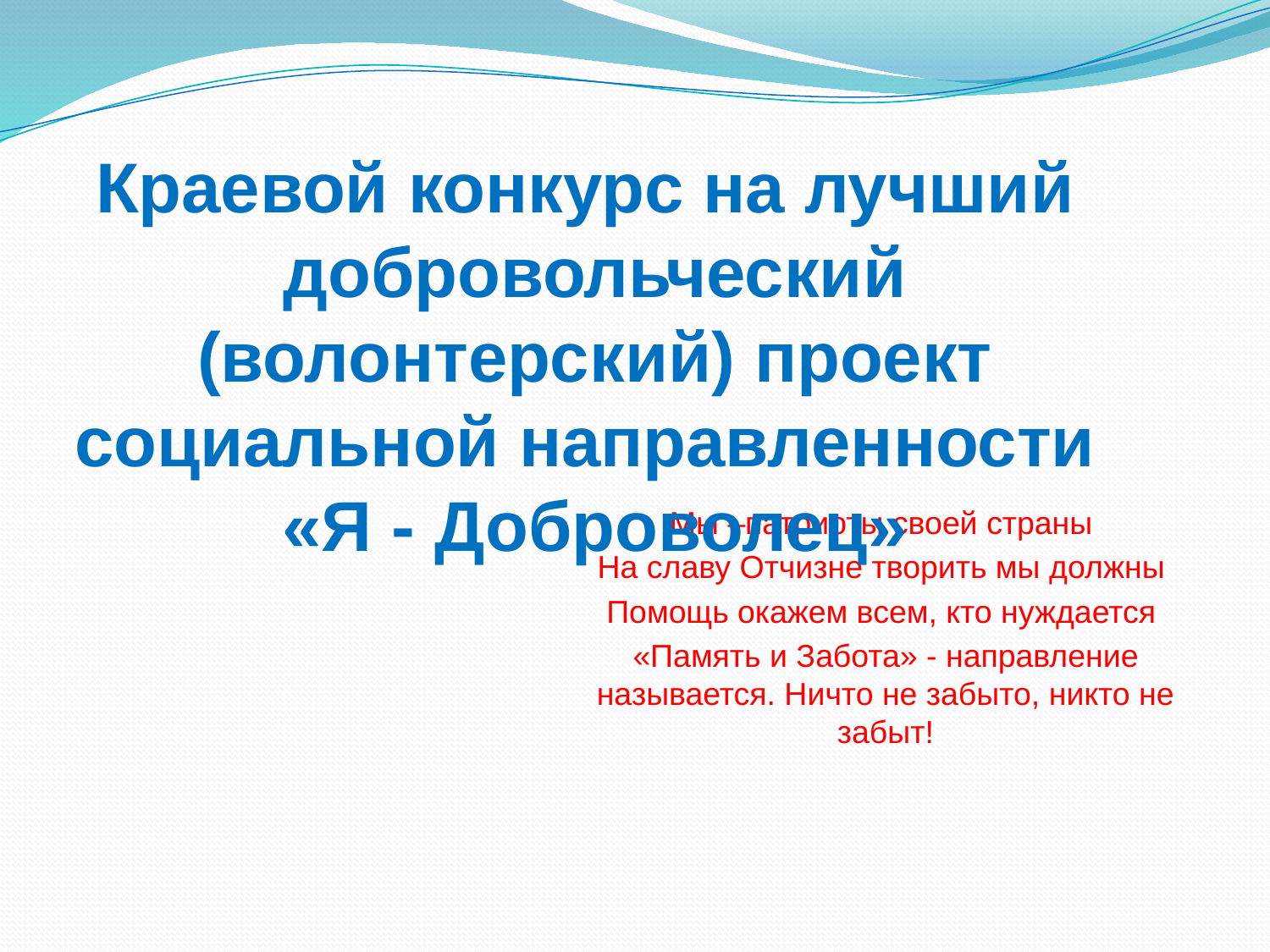

#
Краевой конкурс на лучший  добровольческий (волонтерский) проект социальной направленности
«Я - Доброволец»
Мы –патриоты своей страны
На славу Отчизне творить мы должны
Помощь окажем всем, кто нуждается
«Память и Забота» - направление называется. Ничто не забыто, никто не забыт!